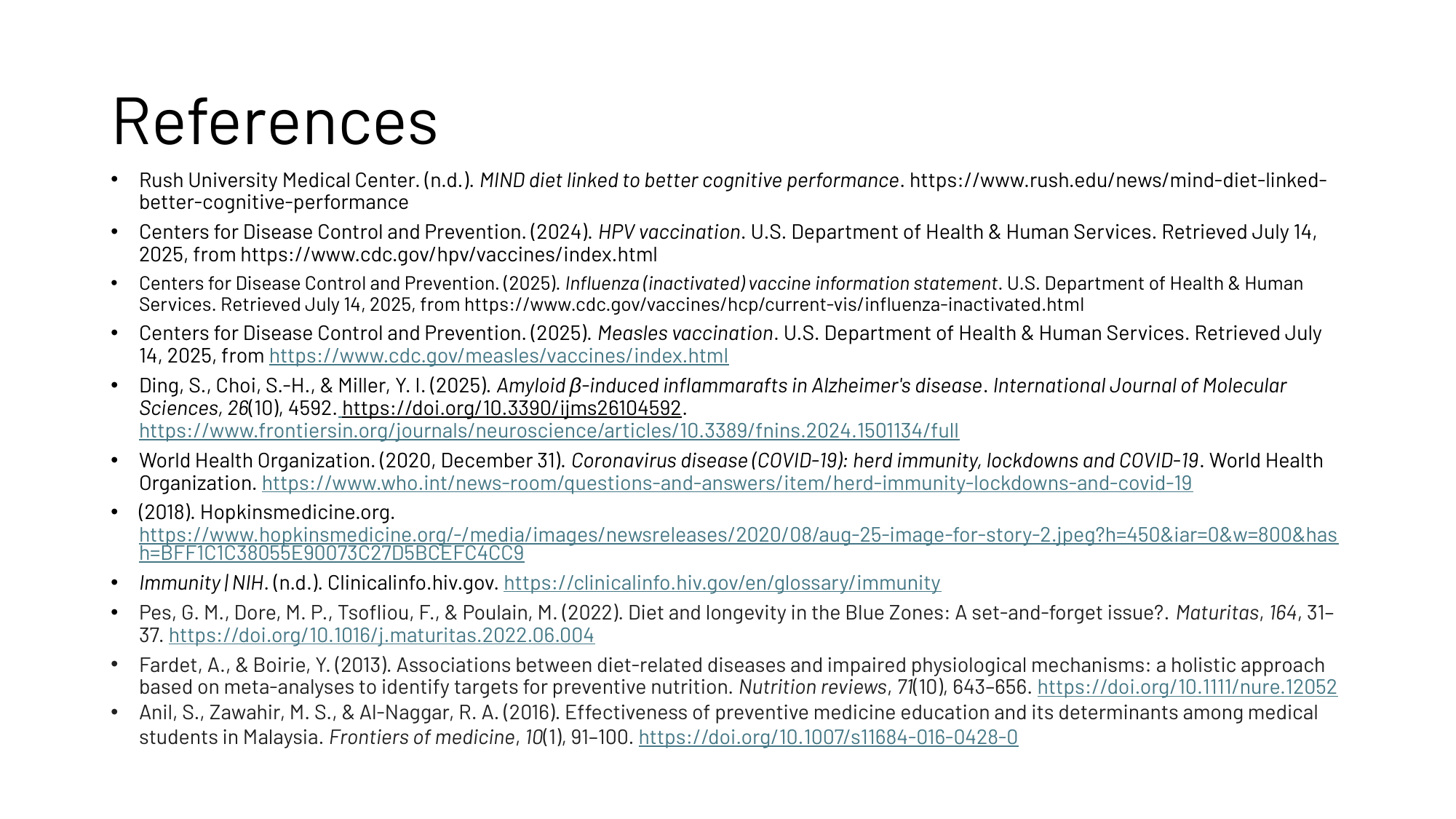

# References
Rush University Medical Center. (n.d.). MIND diet linked to better cognitive performance. https://www.rush.edu/news/mind-diet-linked-better-cognitive-performance
Centers for Disease Control and Prevention. (2024). HPV vaccination. U.S. Department of Health & Human Services. Retrieved July 14, 2025, from https://www.cdc.gov/hpv/vaccines/index.html
Centers for Disease Control and Prevention. (2025). Influenza (inactivated) vaccine information statement. U.S. Department of Health & Human Services. Retrieved July 14, 2025, from https://www.cdc.gov/vaccines/hcp/current-vis/influenza-inactivated.html
Centers for Disease Control and Prevention. (2025). Measles vaccination. U.S. Department of Health & Human Services. Retrieved July 14, 2025, from https://www.cdc.gov/measles/vaccines/index.html
Ding, S., Choi, S.-H., & Miller, Y. I. (2025). Amyloid β‑induced inflammarafts in Alzheimer's disease. International Journal of Molecular Sciences, 26(10), 4592. https://doi.org/10.3390/ijms26104592. https://www.frontiersin.org/journals/neuroscience/articles/10.3389/fnins.2024.1501134/full
World Health Organization. (2020, December 31). Coronavirus disease (COVID-19): herd immunity, lockdowns and COVID-19. World Health Organization. https://www.who.int/news-room/questions-and-answers/item/herd-immunity-lockdowns-and-covid-19
‌(2018). Hopkinsmedicine.org. https://www.hopkinsmedicine.org/-/media/images/newsreleases/2020/08/aug-25-image-for-story-2.jpeg?h=450&iar=0&w=800&hash=BFF1C1C38055E90073C27D5BCEFC4CC9
‌Immunity | NIH. (n.d.). Clinicalinfo.hiv.gov. https://clinicalinfo.hiv.gov/en/glossary/immunity
‌Pes, G. M., Dore, M. P., Tsofliou, F., & Poulain, M. (2022). Diet and longevity in the Blue Zones: A set-and-forget issue?. Maturitas, 164, 31–37. https://doi.org/10.1016/j.maturitas.2022.06.004
Fardet, A., & Boirie, Y. (2013). Associations between diet-related diseases and impaired physiological mechanisms: a holistic approach based on meta-analyses to identify targets for preventive nutrition. Nutrition reviews, 71(10), 643–656. https://doi.org/10.1111/nure.12052
Anil, S., Zawahir, M. S., & Al-Naggar, R. A. (2016). Effectiveness of preventive medicine education and its determinants among medical students in Malaysia. Frontiers of medicine, 10(1), 91–100. https://doi.org/10.1007/s11684-016-0428-0